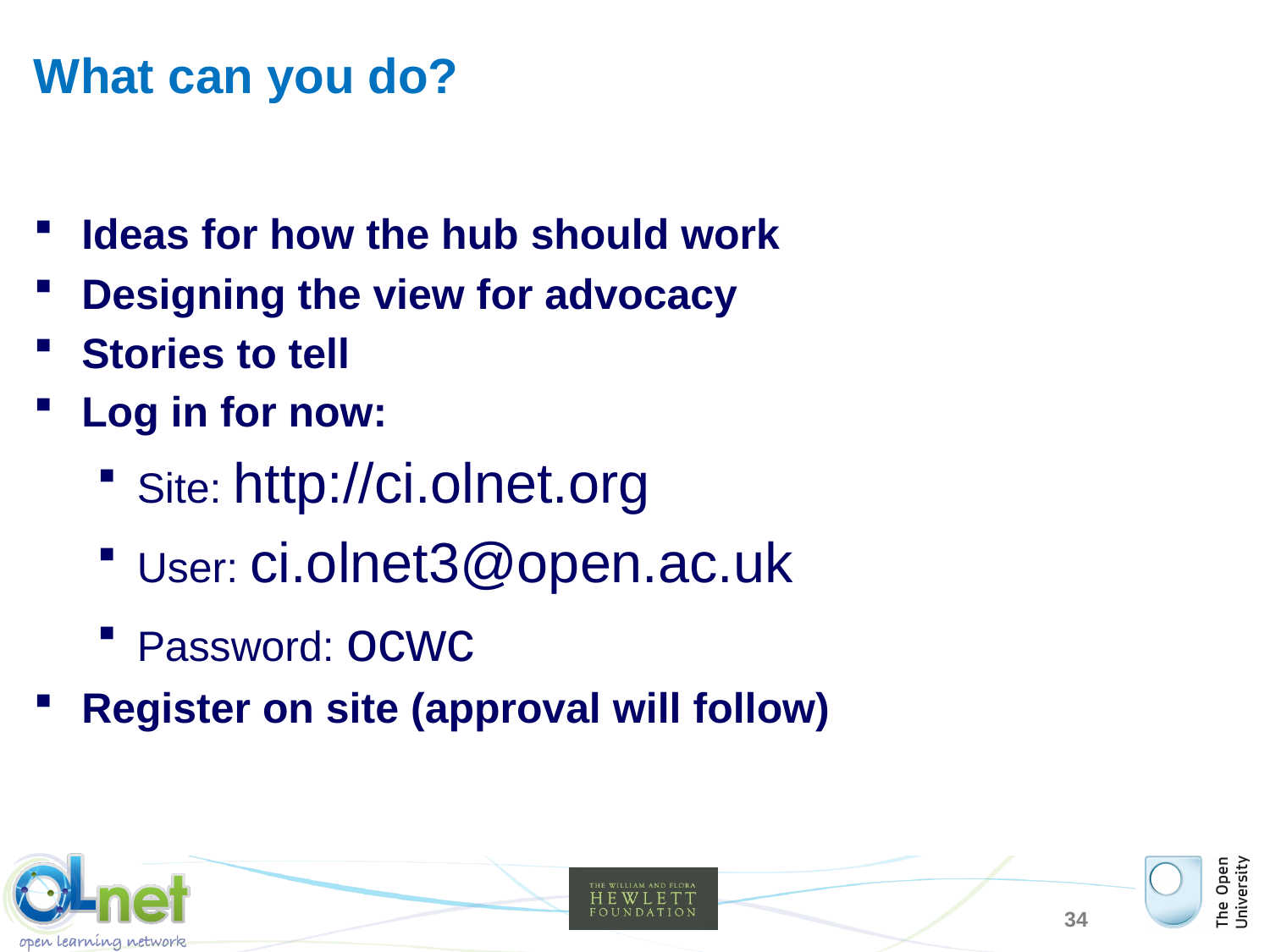

# What can you do?
Ideas for how the hub should work
Designing the view for advocacy
Stories to tell
Log in for now:
Site: http://ci.olnet.org
User: ci.olnet3@open.ac.uk
Password: ocwc
Register on site (approval will follow)
34